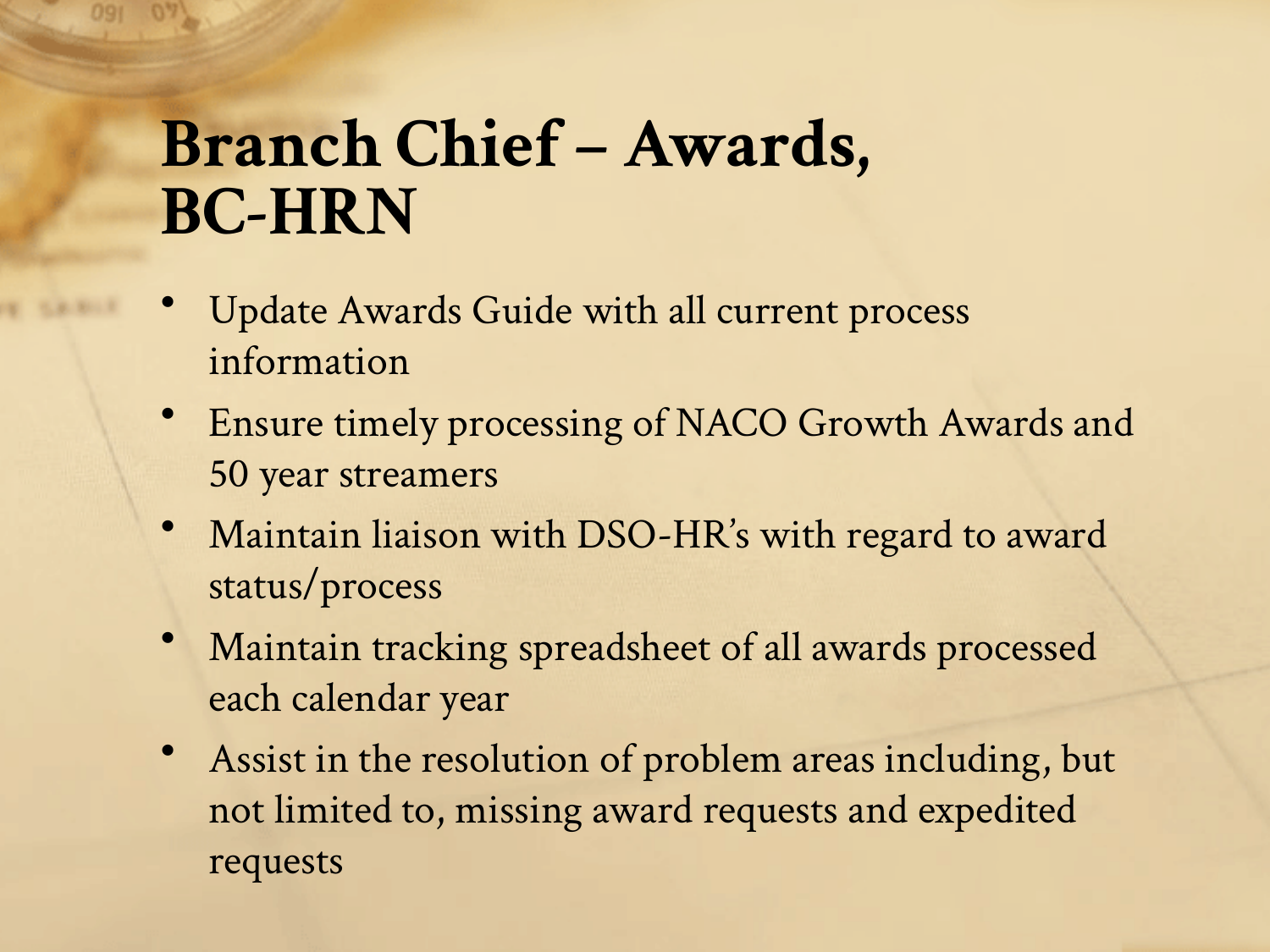

# Branch Chief – Awards, BC-HRN
Update Awards Guide with all current process information
Ensure timely processing of NACO Growth Awards and 50 year streamers
Maintain liaison with DSO-HR’s with regard to award status/process
Maintain tracking spreadsheet of all awards processed each calendar year
Assist in the resolution of problem areas including, but not limited to, missing award requests and expedited requests